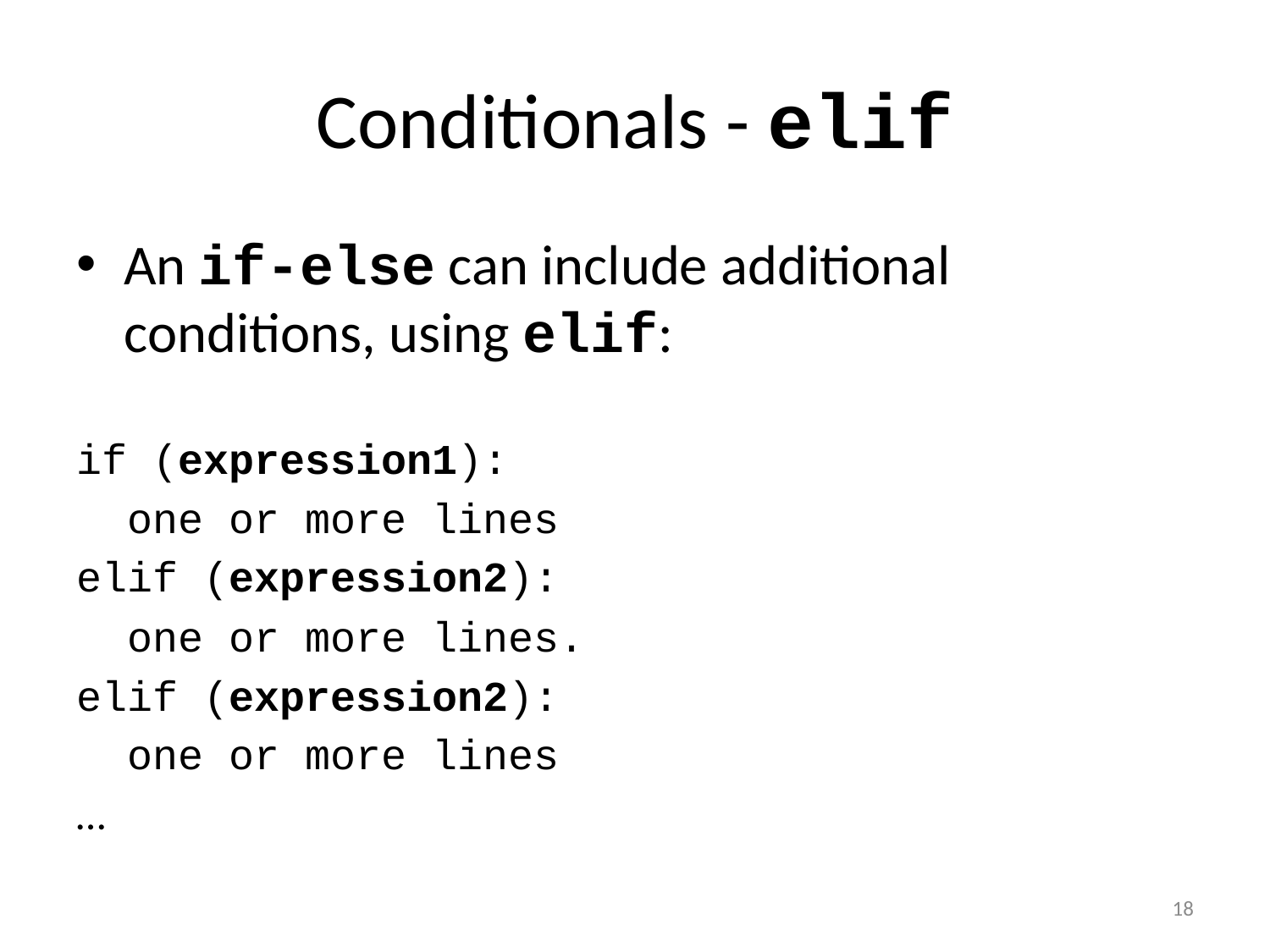

# Conditionals - elif
An if-else can include additional conditions, using elif:

if (expression1):
  one or more lines
elif (expression2):
  one or more lines.
elif (expression2):
  one or more lines
…

18